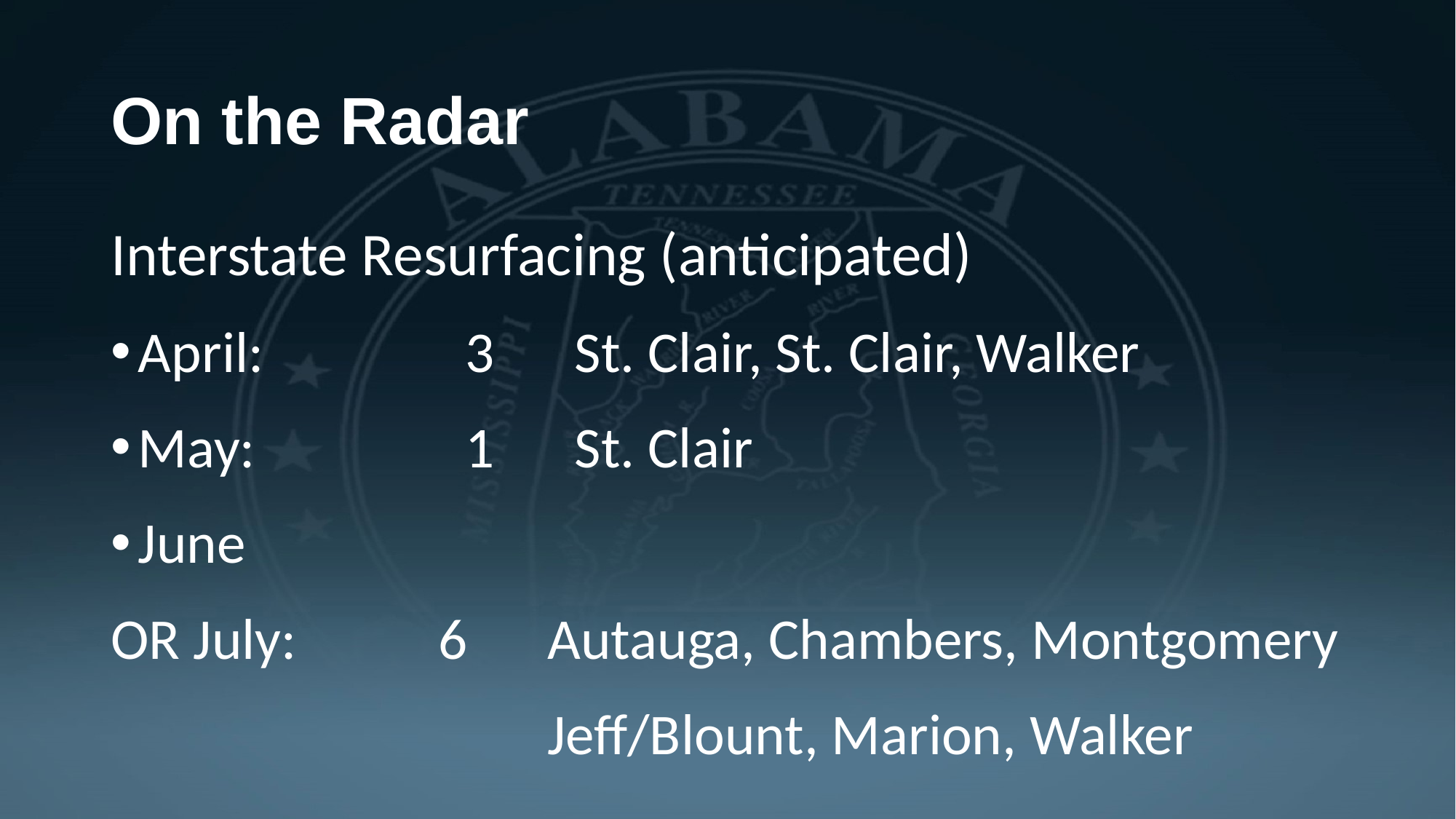

# On the Radar
Interstate Resurfacing (anticipated)
April:		3	St. Clair, St. Clair, Walker
May:		1	St. Clair
June
OR July:		6	Autauga, Chambers, Montgomery
				Jeff/Blount, Marion, Walker